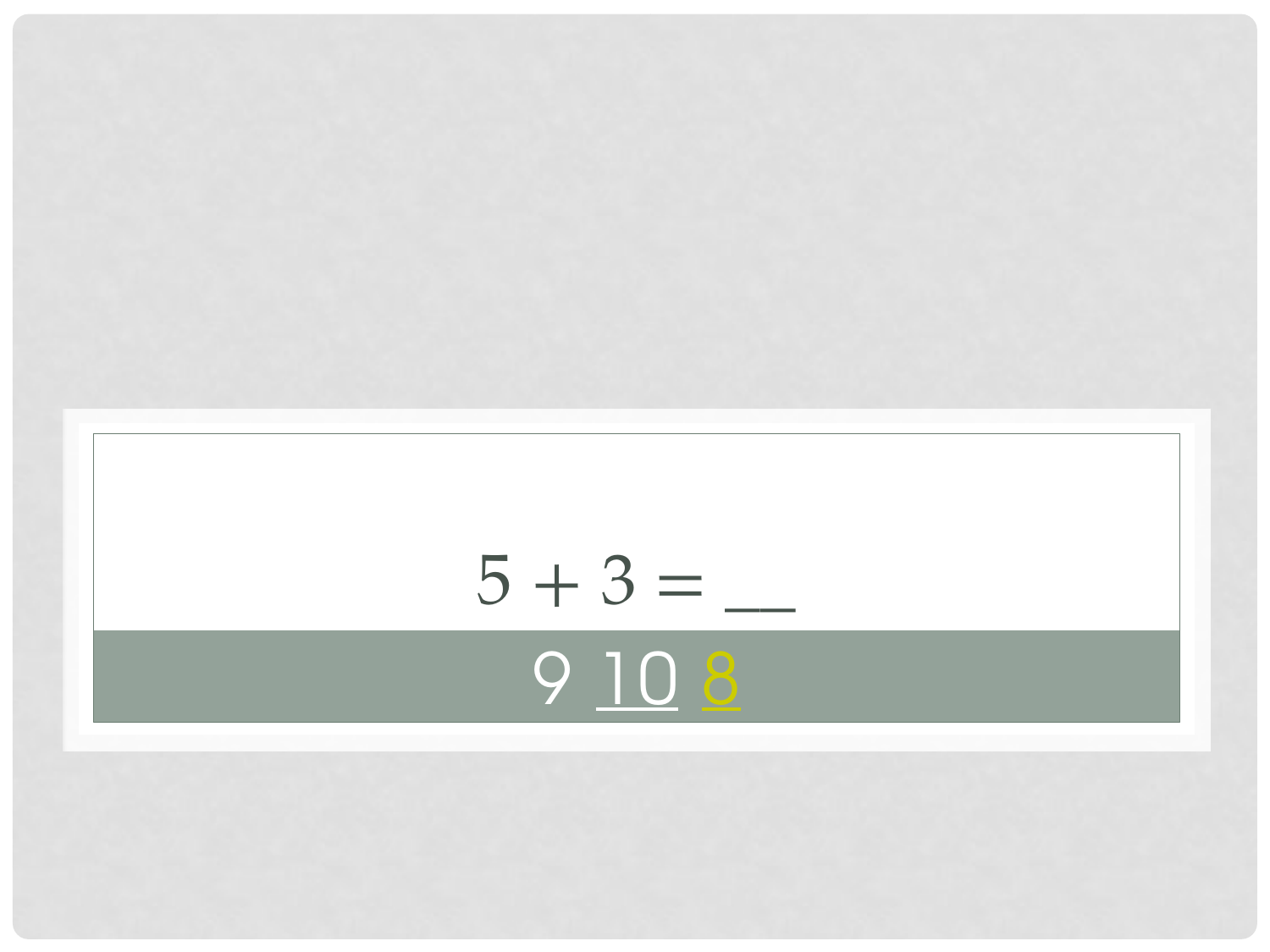

# 5 + 3 = __
9 10 8